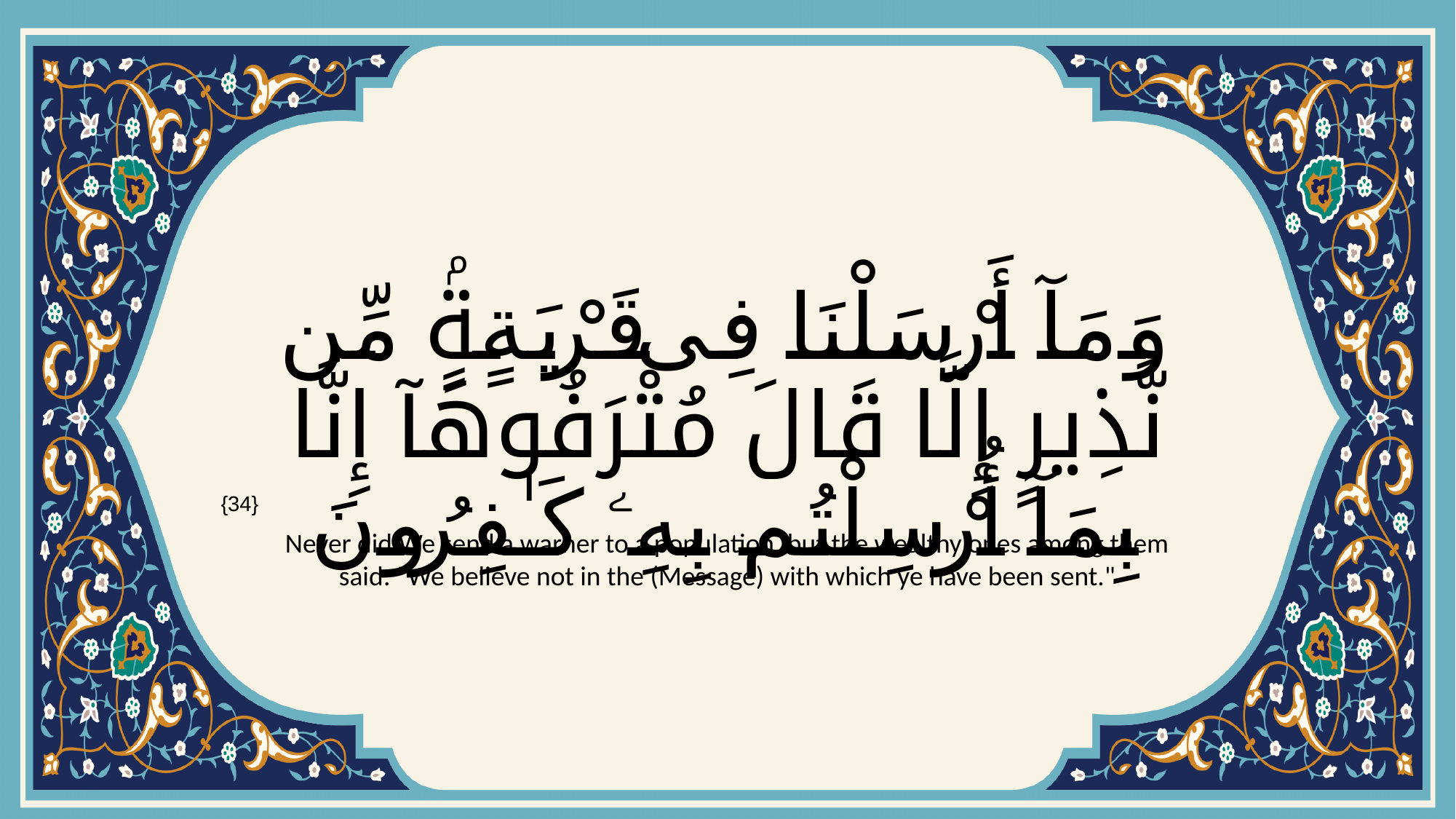

# وَمَآ أَرْسَلْنَا فِى قَرْيَةٍۢ مِّن نَّذِيرٍ إِلَّا قَالَ مُتْرَفُوهَآ إِنَّا بِمَآ أُرْسِلْتُم بِهِۦ كَـٰفِرُونَ
{34}
Never did We send a warner to a population, but the wealthy ones among them said: "We believe not in the (Message) with which ye have been sent."